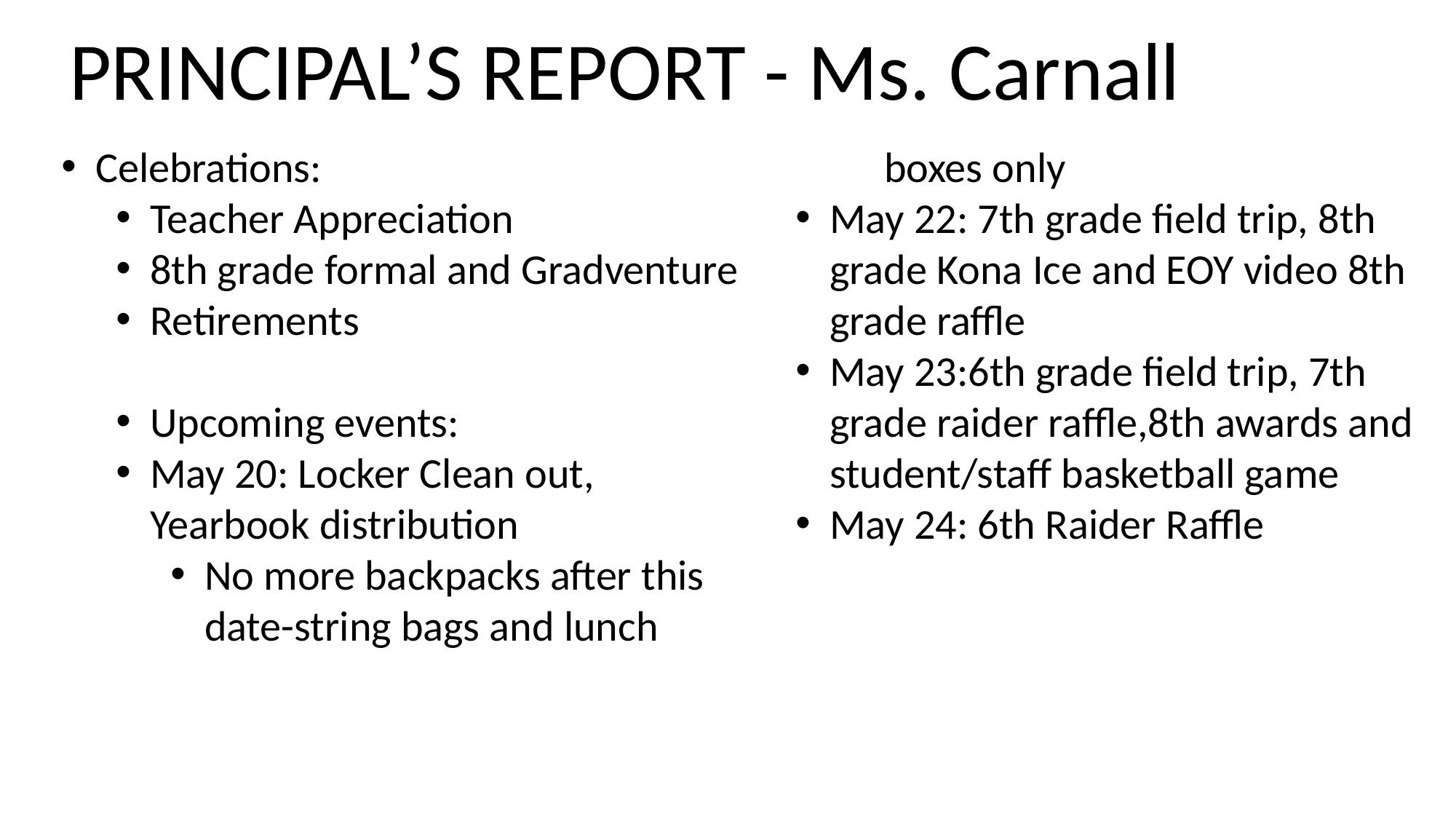

PRINCIPAL’S REPORT - Ms. Carnall
Celebrations:
Teacher Appreciation
8th grade formal and Gradventure
Retirements

Upcoming events:
May 20: Locker Clean out, Yearbook distribution
No more backpacks after this date-string bags and lunch boxes only
May 22: 7th grade field trip, 8th grade Kona Ice and EOY video 8th grade raffle
May 23:6th grade field trip, 7th grade raider raffle,8th awards and student/staff basketball game
May 24: 6th Raider Raffle